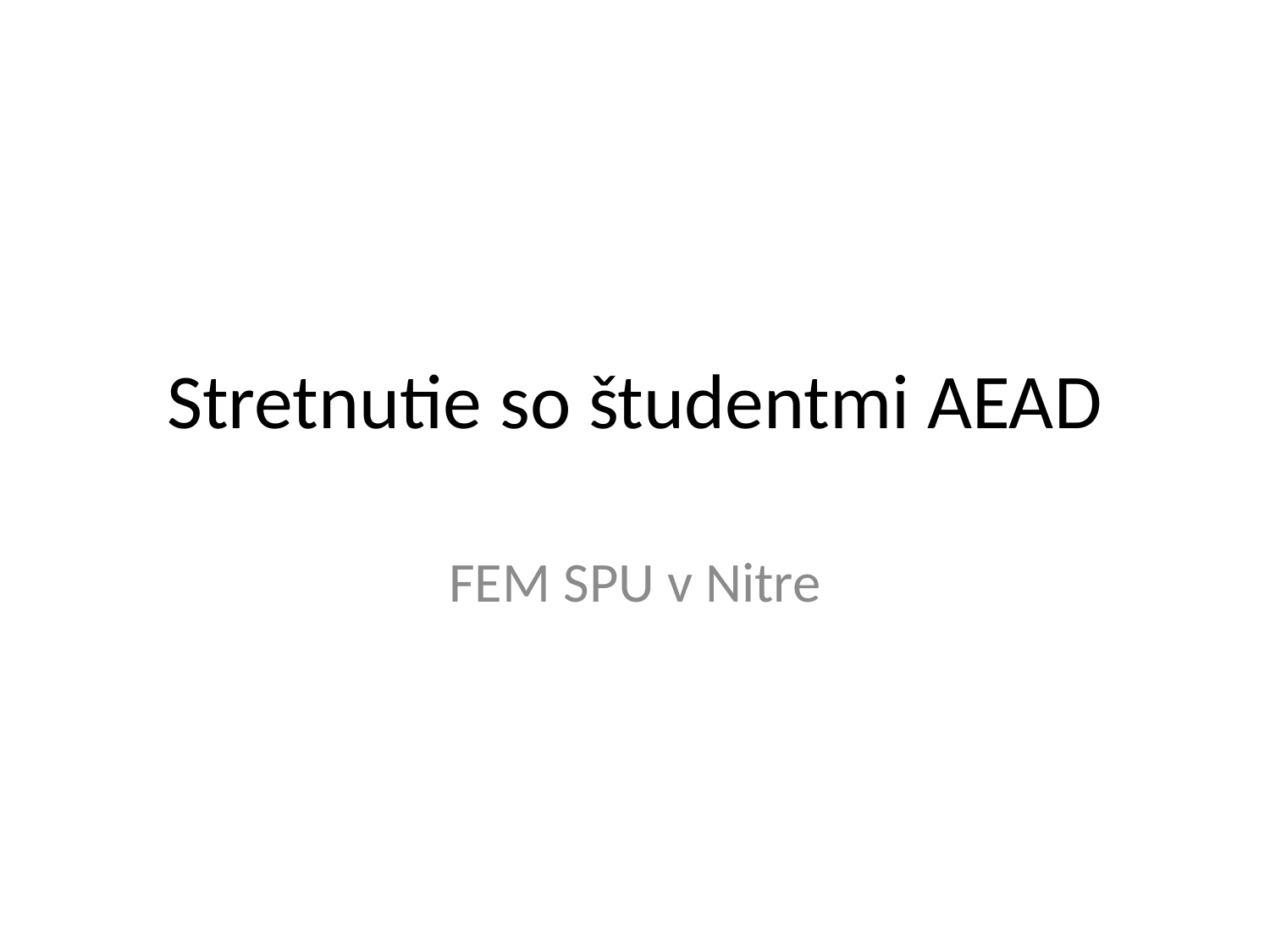

# Stretnutie so študentmi AEAD
FEM SPU v Nitre